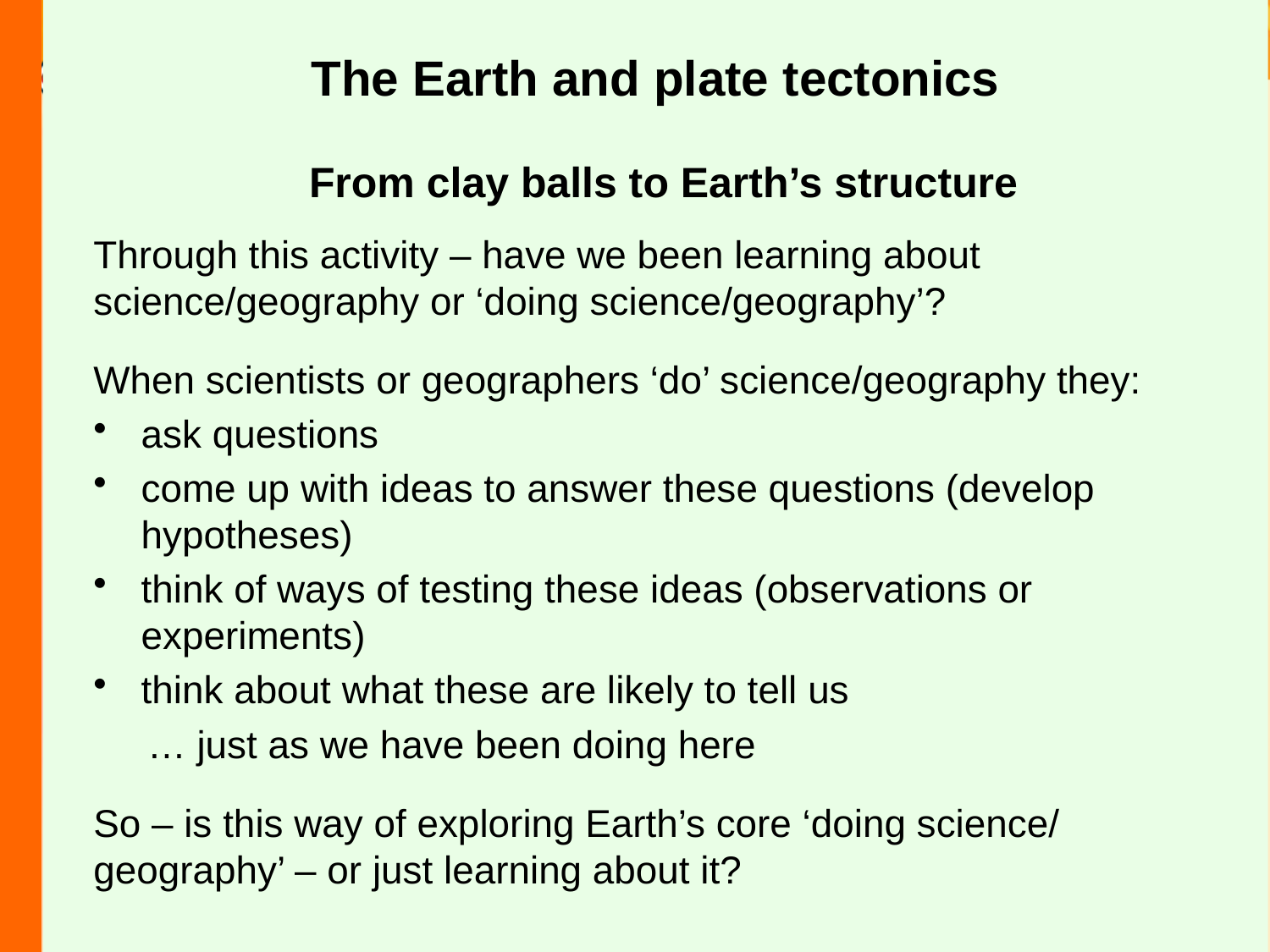

From clay balls to Earth’s structure
Through this activity – have we been learning about science/geography or ‘doing science/geography’?

When scientists or geographers ‘do’ science/geography they:
ask questions
come up with ideas to answer these questions (develop hypotheses)
think of ways of testing these ideas (observations or experiments)
think about what these are likely to tell us
     … just as we have been doing here

So – is this way of exploring Earth’s core ‘doing science/ geography’ – or just learning about it?